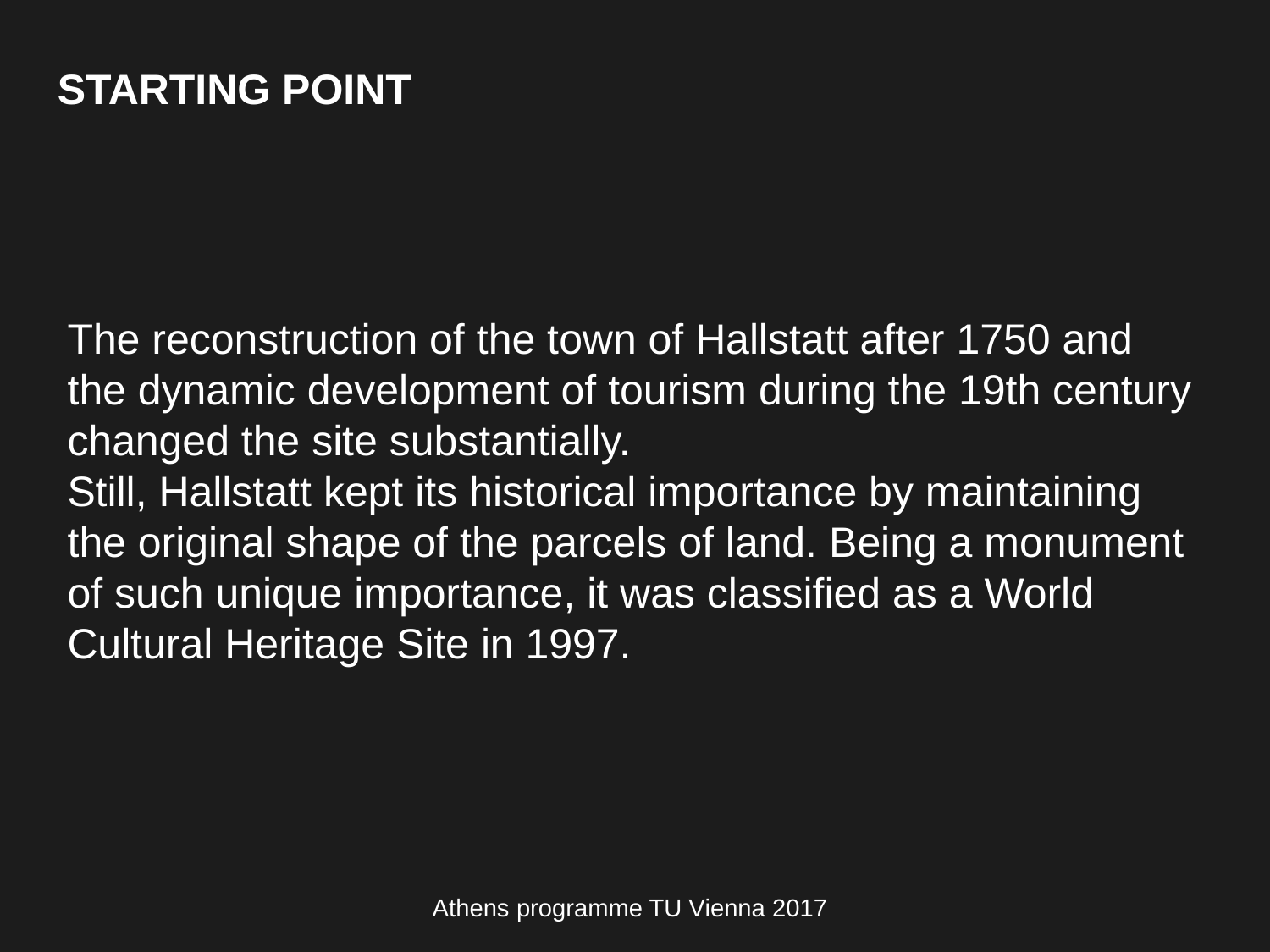

STARTING POINT
The reconstruction of the town of Hallstatt after 1750 and the dynamic development of tourism during the 19th century changed the site substantially.
Still, Hallstatt kept its historical importance by maintaining the original shape of the parcels of land. Being a monument of such unique importance, it was classified as a World Cultural Heritage Site in 1997.

Athens programme TU Vienna 2017